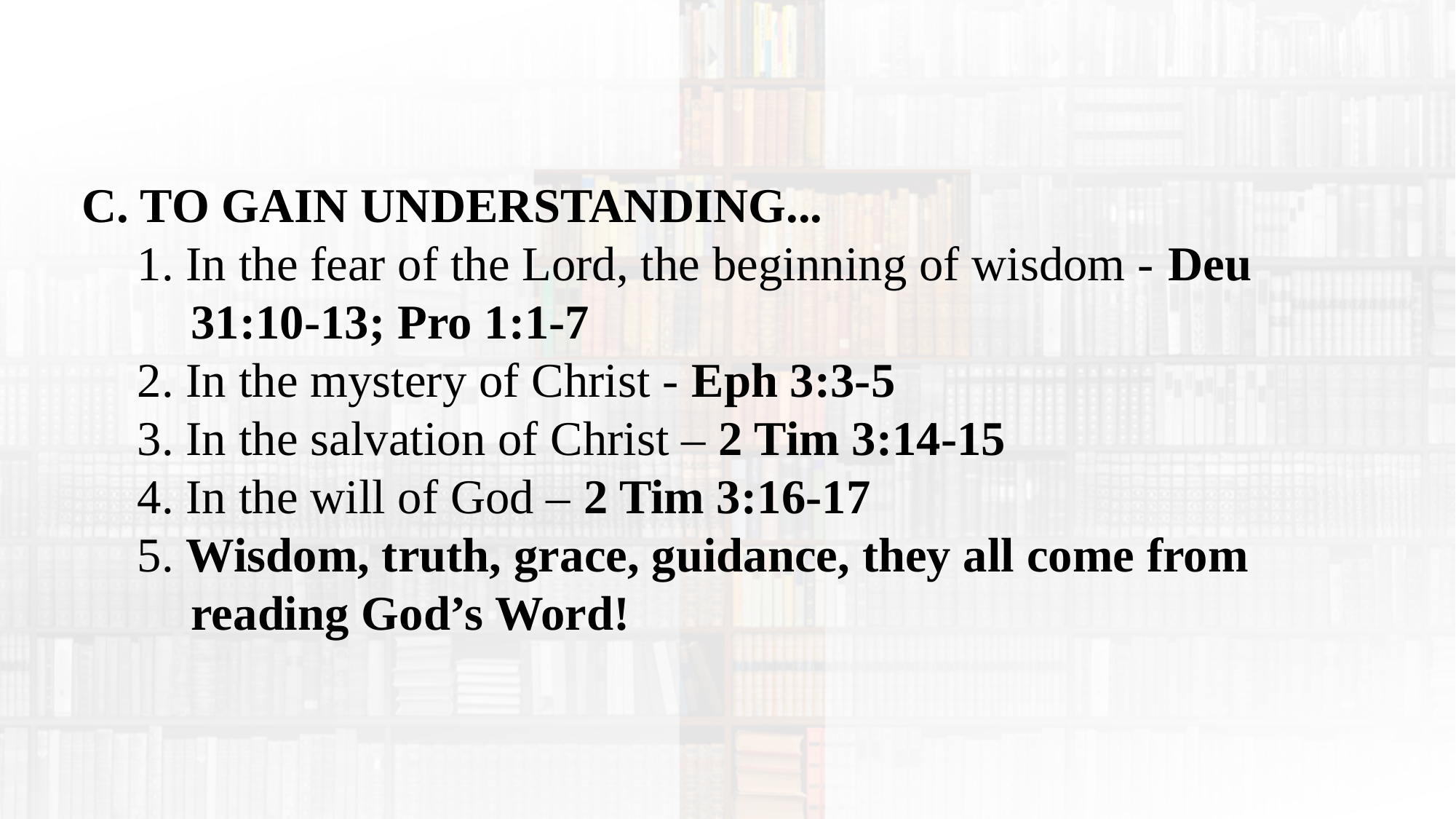

C. TO GAIN UNDERSTANDING...
1. In the fear of the Lord, the beginning of wisdom - Deu 31:10-13; Pro 1:1-7
2. In the mystery of Christ - Eph 3:3-5
3. In the salvation of Christ – 2 Tim 3:14-15
4. In the will of God – 2 Tim 3:16-17
5. Wisdom, truth, grace, guidance, they all come from reading God’s Word!